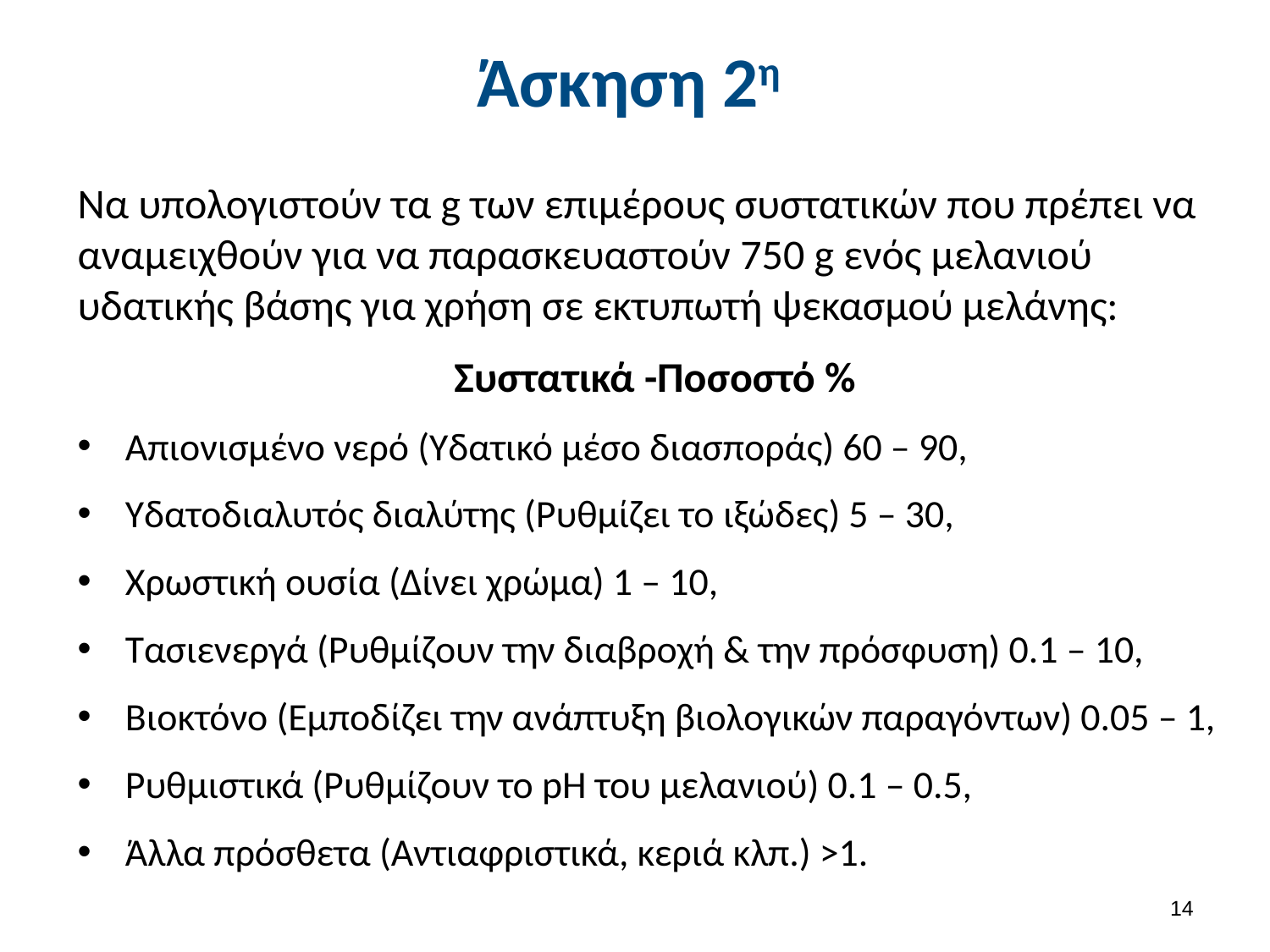

# Άσκηση 2η
Να υπολογιστούν τα g των επιμέρους συστατικών που πρέπει να αναμειχθούν για να παρασκευαστούν 750 g ενός μελανιού υδατικής βάσης για χρήση σε εκτυπωτή ψεκασμού μελάνης:
Συστατικά -Ποσοστό %
Απιονισμένο νερό (Υδατικό μέσο διασποράς) 60 – 90,
Υδατοδιαλυτός διαλύτης (Ρυθμίζει το ιξώδες) 5 – 30,
Χρωστική ουσία (Δίνει χρώμα) 1 – 10,
Τασιενεργά (Ρυθμίζουν την διαβροχή & την πρόσφυση) 0.1 – 10,
Βιοκτόνο (Εμποδίζει την ανάπτυξη βιολογικών παραγόντων) 0.05 – 1,
Ρυθμιστικά (Ρυθμίζουν το pH του μελανιού) 0.1 – 0.5,
Άλλα πρόσθετα (Αντιαφριστικά, κεριά κλπ.) >1.
14